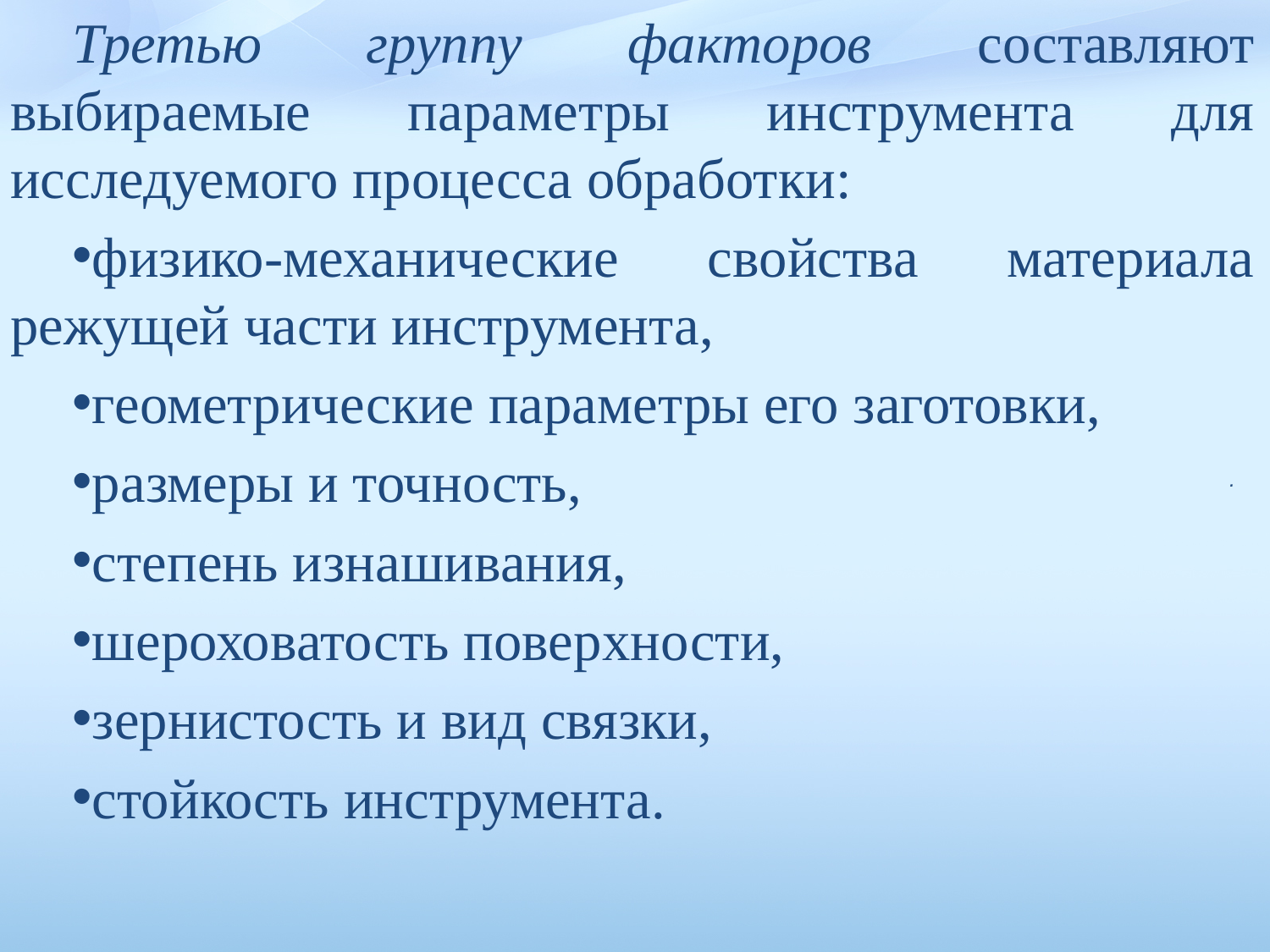

Третью группу факторов составляют выбираемые пара­метры инструмента для исследуемого процесса обработки:
физико-механические свойства материала режущей части инструмента,
геометрические параметры его заготовки,
размеры и точность,
степень изнашивания,
шероховатость поверхности,
зернистость и вид связки,
стойкость инструмента.

.